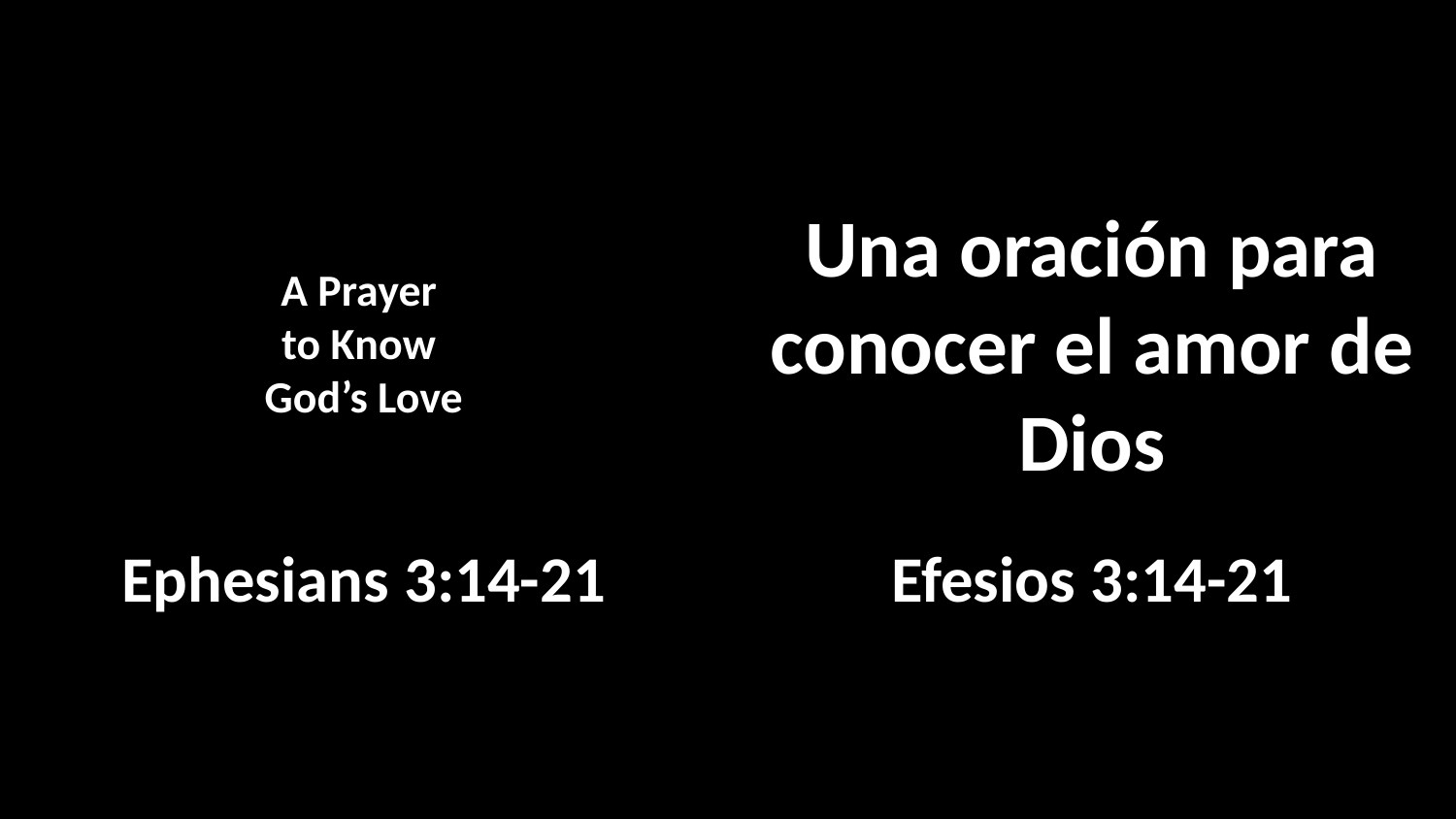

# A Prayer to Know God’s Love
Una oración para conocer el amor de Dios
Ephesians 3:14-21
Efesios 3:14-21